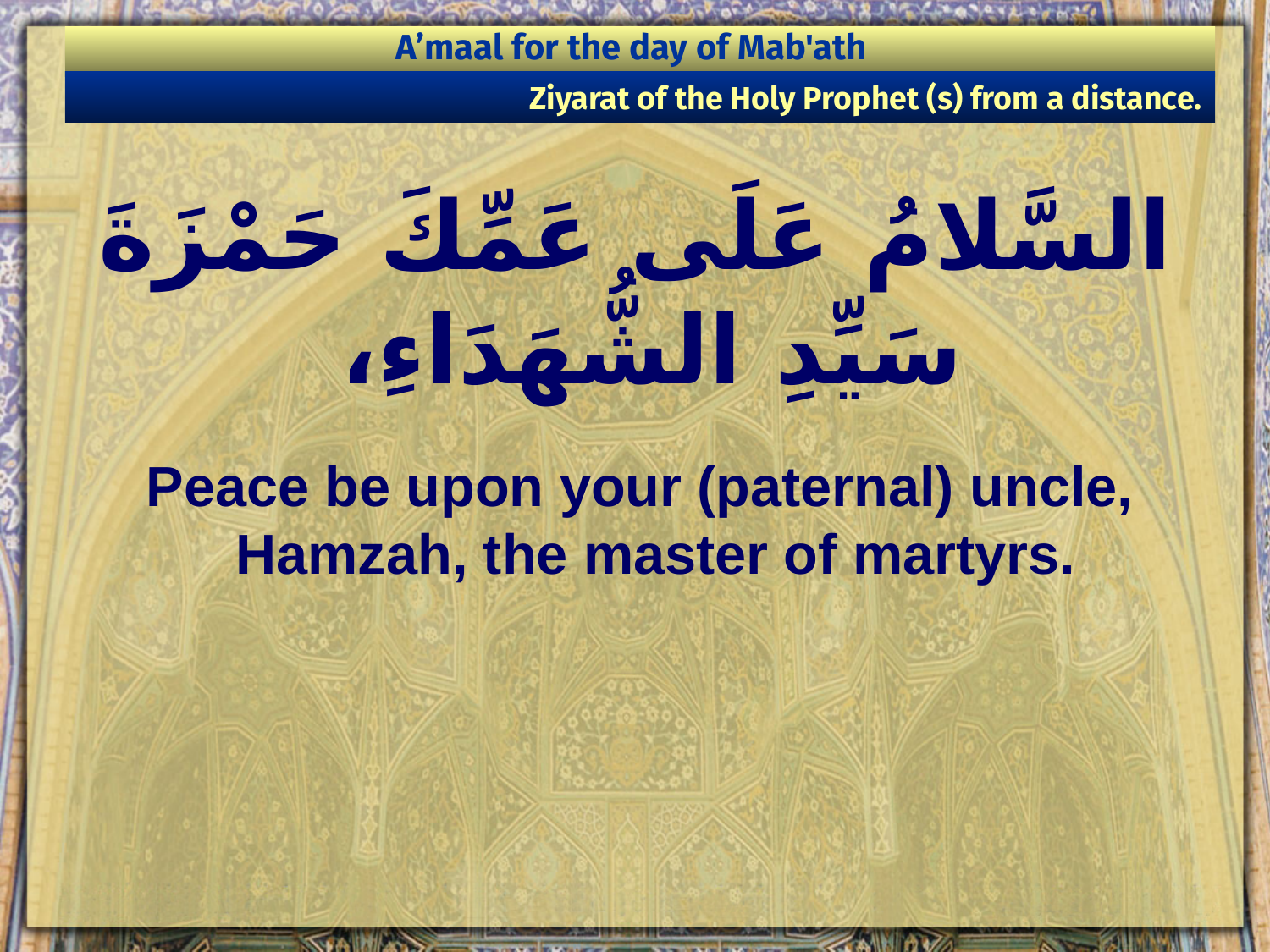

A’maal for the day of Mab'ath
Ziyarat of the Holy Prophet (s) from a distance.
# السَّلامُ عَلَى عَمِّكَ حَمْزَةَ سَيِّدِ الشُّهَدَاءِ،
Peace be upon your (paternal) uncle, Hamzah, the master of martyrs.